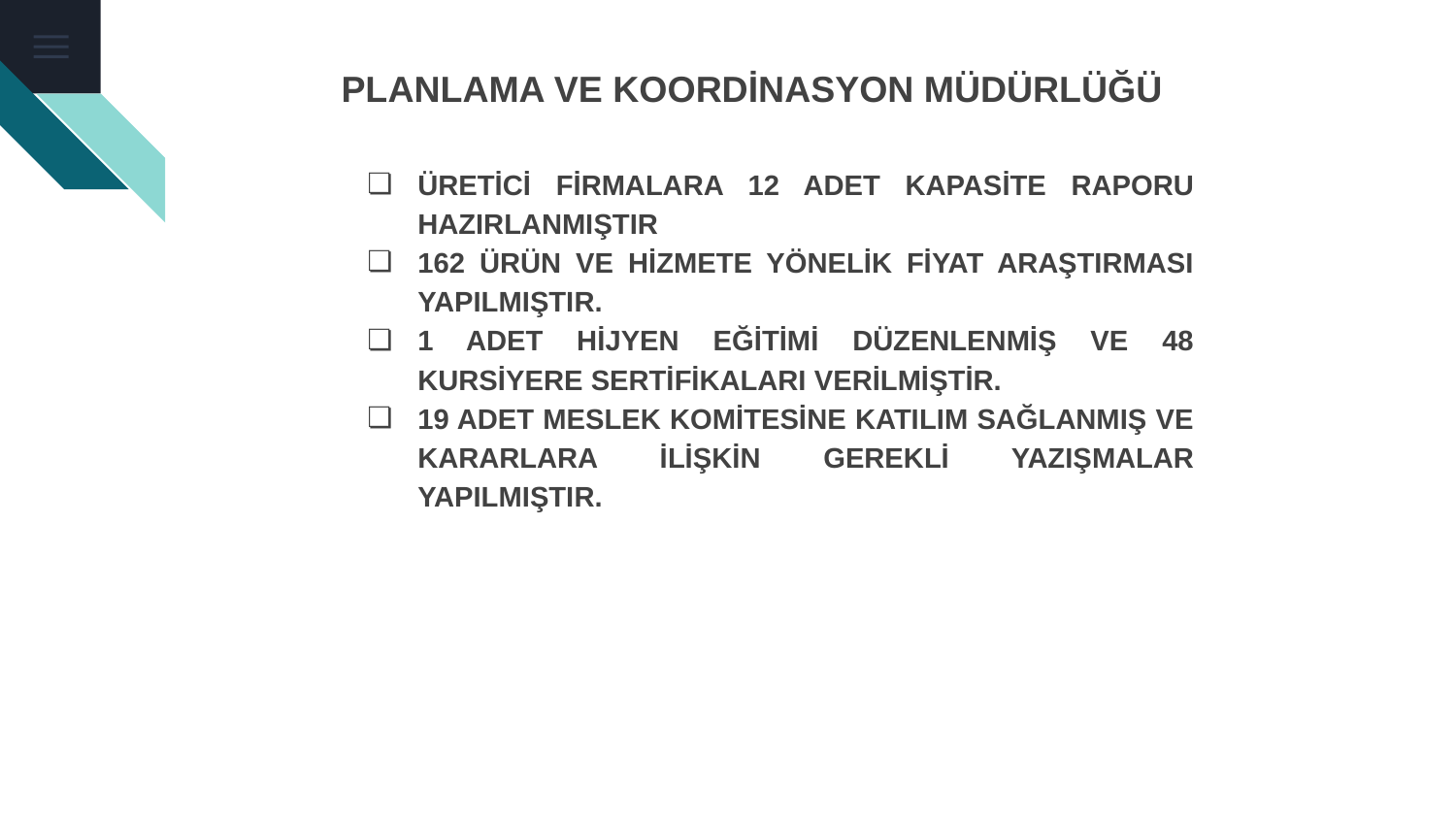

PLANLAMA VE KOORDİNASYON MÜDÜRLÜĞÜ
# ÜRETİCİ FİRMALARA 12 ADET KAPASİTE RAPORU HAZIRLANMIŞTIR
162 ÜRÜN VE HİZMETE YÖNELİK FİYAT ARAŞTIRMASI YAPILMIŞTIR.
1 ADET HİJYEN EĞİTİMİ DÜZENLENMİŞ VE 48 KURSİYERE SERTİFİKALARI VERİLMİŞTİR.
19 ADET MESLEK KOMİTESİNE KATILIM SAĞLANMIŞ VE KARARLARA İLİŞKİN GEREKLİ YAZIŞMALAR YAPILMIŞTIR.

Metninizi buraya girin Metninizi buraya girin Metninizi buraya girin Metninizi buraya girin Metninizi buraya girin Metninizi buraya girin Metninizi buraya girin Metninizi buraya girin.

%42

Metninizi buraya girin
Metninizi buraya girin
Metninizi buraya girin
Metninizi buraya girin